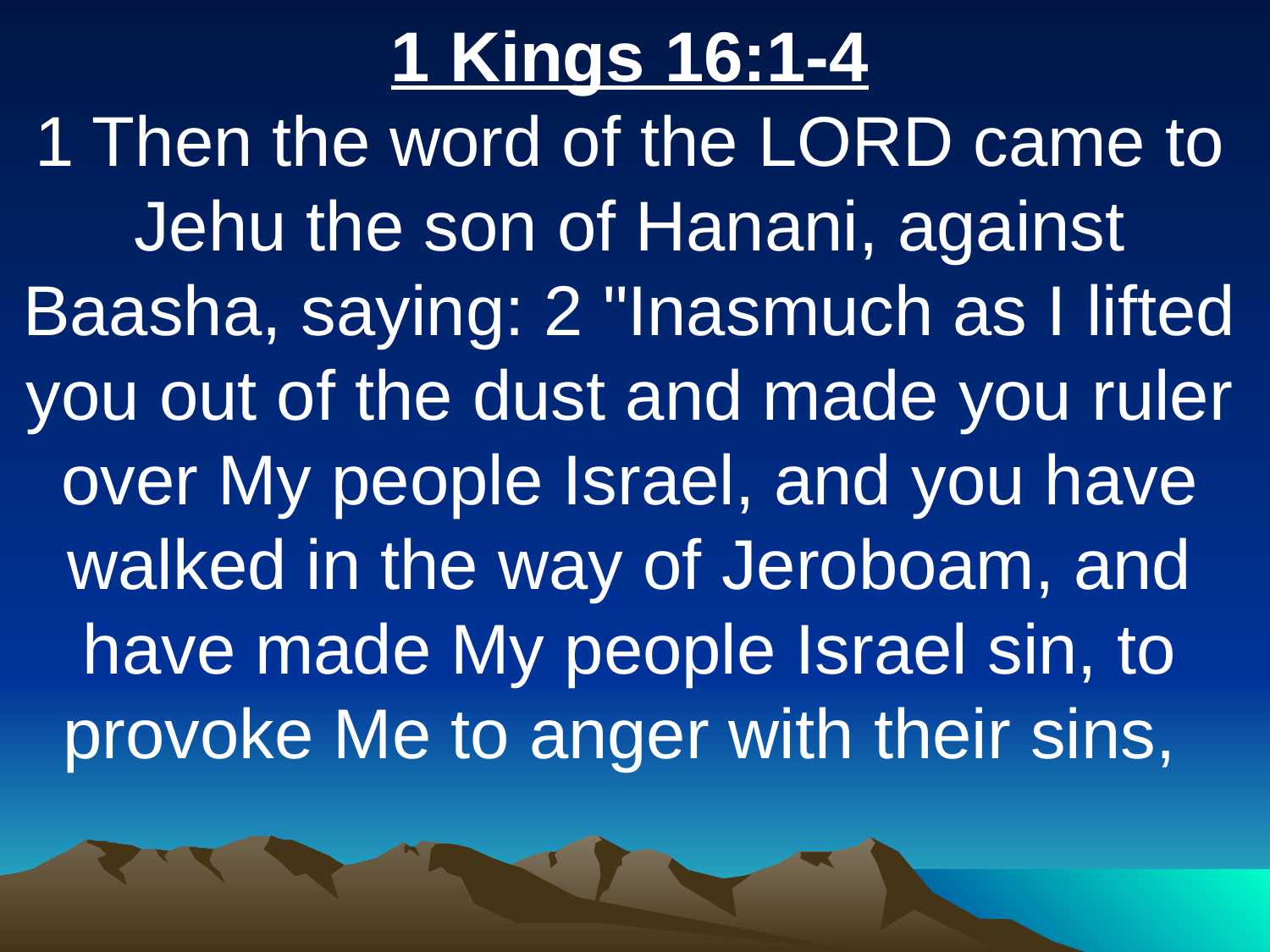

1 Kings 16:1-4
1 Then the word of the LORD came to Jehu the son of Hanani, against Baasha, saying: 2 "Inasmuch as I lifted you out of the dust and made you ruler over My people Israel, and you have walked in the way of Jeroboam, and have made My people Israel sin, to provoke Me to anger with their sins,